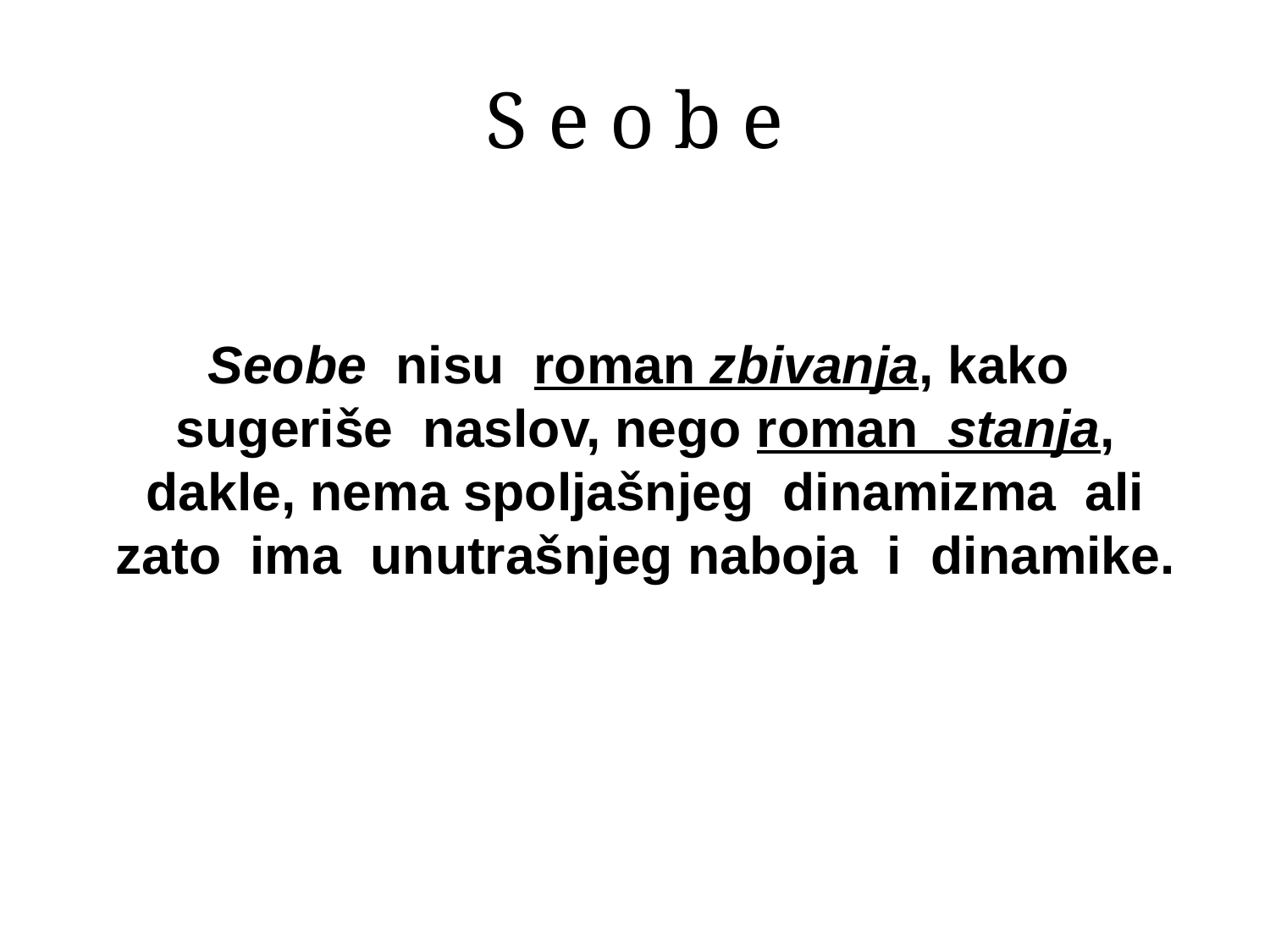

# S e o b e
Seobe  nisu  roman zbivanja, kako  sugeriše  naslov, nego roman  stanja, dakle, nema spoljašnjeg  dinamizma  ali zato  ima  unutrašnjeg naboja  i  dinamike.